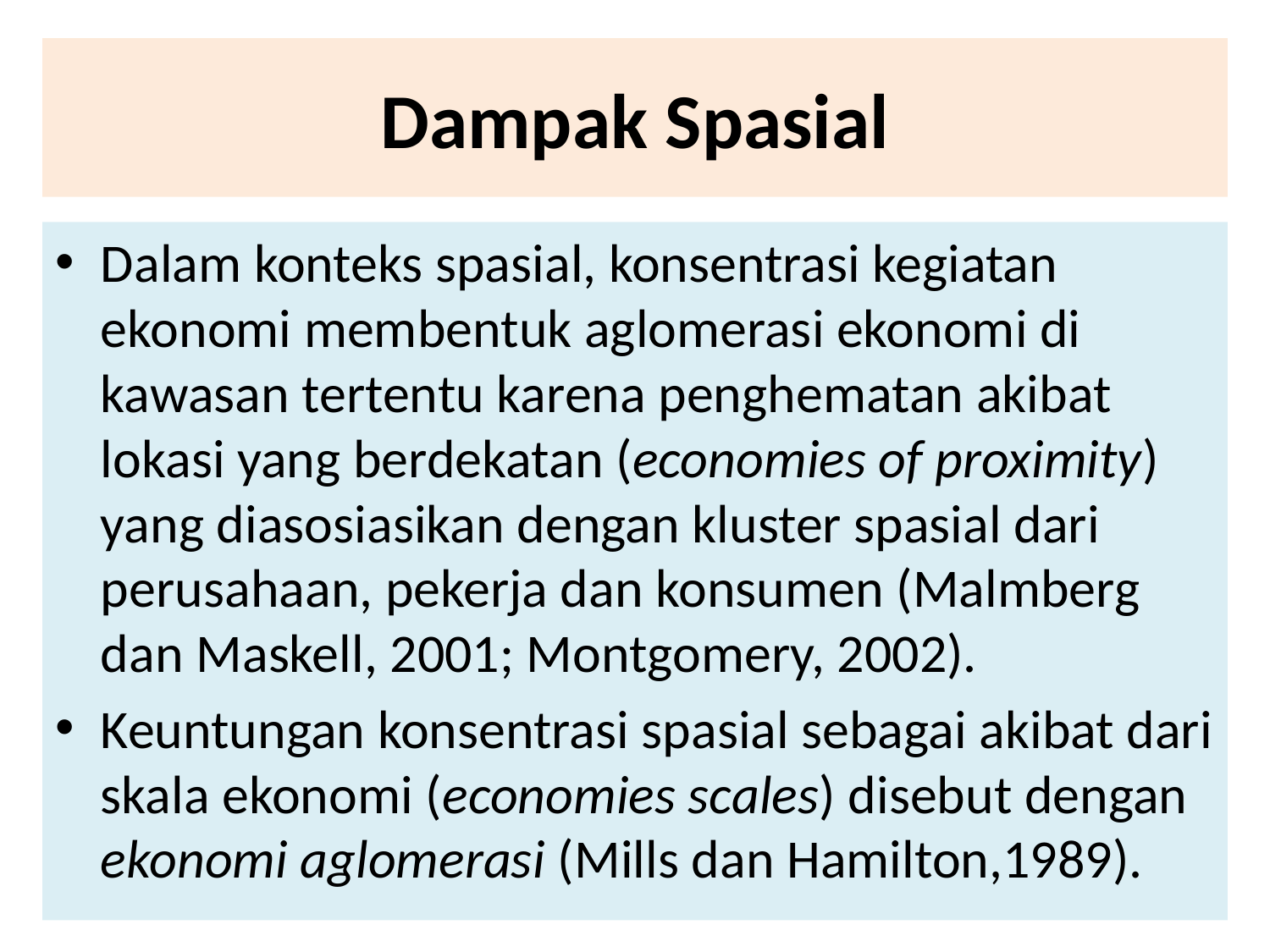

# Dampak Spasial
Dalam konteks spasial, konsentrasi kegiatan ekonomi membentuk aglomerasi ekonomi di kawasan tertentu karena penghematan akibat lokasi yang berdekatan (economies of proximity) yang diasosiasikan dengan kluster spasial dari perusahaan, pekerja dan konsumen (Malmberg dan Maskell, 2001; Montgomery, 2002).
Keuntungan konsentrasi spasial sebagai akibat dari skala ekonomi (economies scales) disebut dengan ekonomi aglomerasi (Mills dan Hamilton,1989).